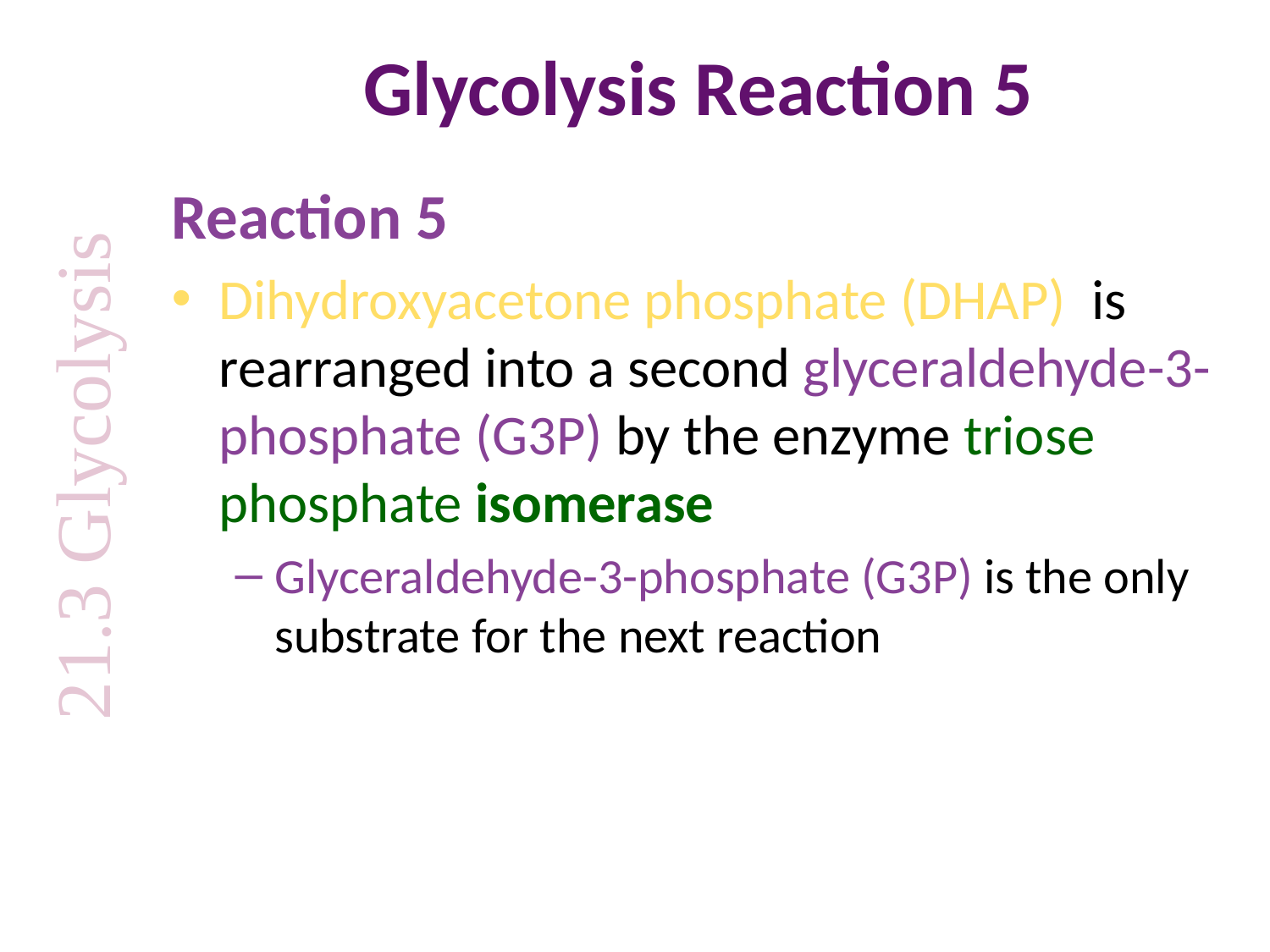

# Glycolysis Reaction 5
Reaction 5
Dihydroxyacetone phosphate (DHAP)  is rearranged into a second glyceraldehyde-3-phosphate (G3P) by the enzyme triose phosphate isomerase
Glyceraldehyde-3-phosphate (G3P) is the only substrate for the next reaction

21.3 Glycolysis